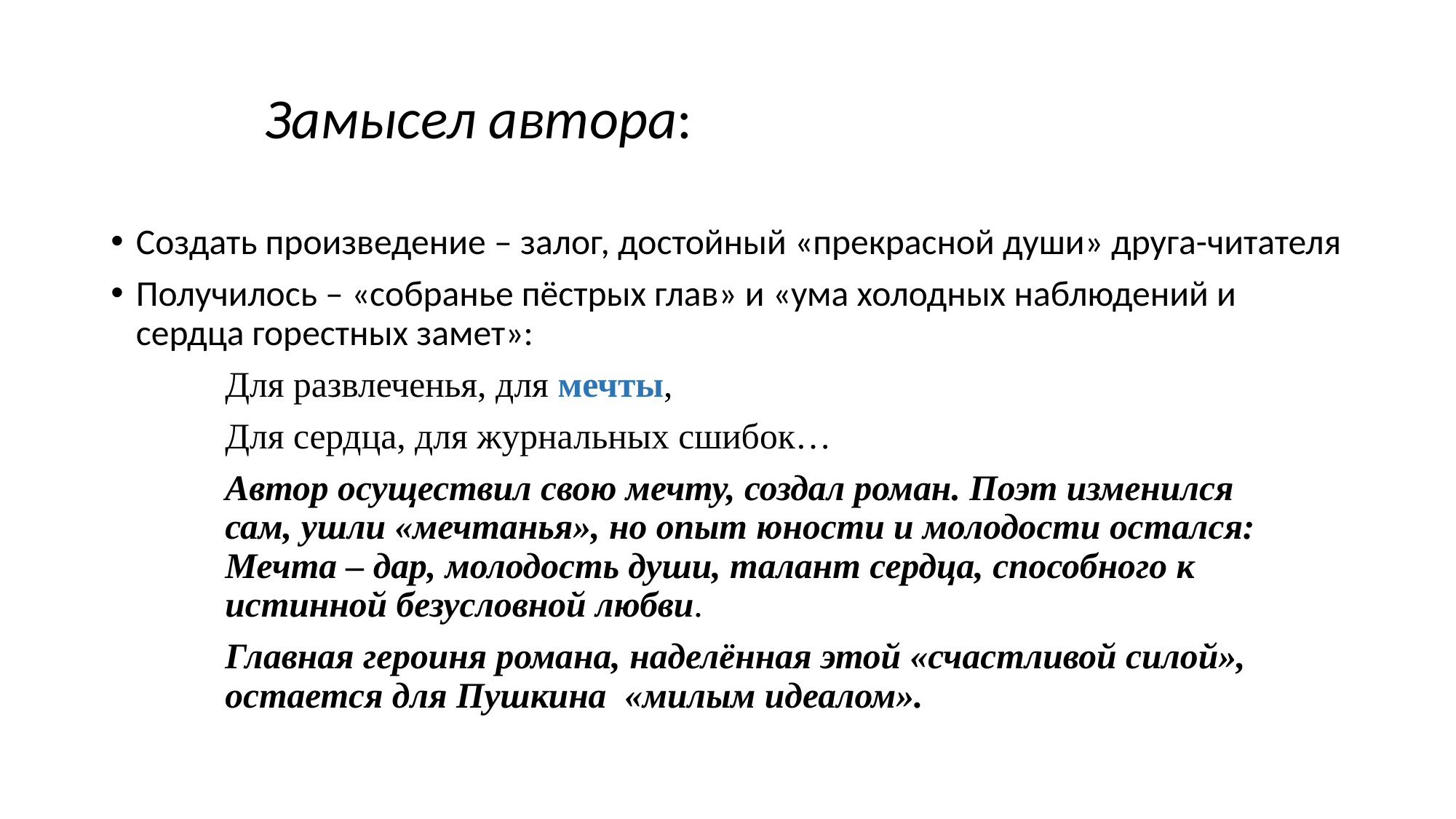

# Замысел автора:
Создать произведение – залог, достойный «прекрасной души» друга-читателя
Получилось – «собранье пёстрых глав» и «ума холодных наблюдений и сердца горестных замет»:
Для развлеченья, для мечты,
Для сердца, для журнальных сшибок…
Автор осуществил свою мечту, создал роман. Поэт изменился сам, ушли «мечтанья», но опыт юности и молодости остался: Мечта – дар, молодость души, талант сердца, способного к истинной безусловной любви.
Главная героиня романа, наделённая этой «счастливой силой», остается для Пушкина  «милым идеалом».